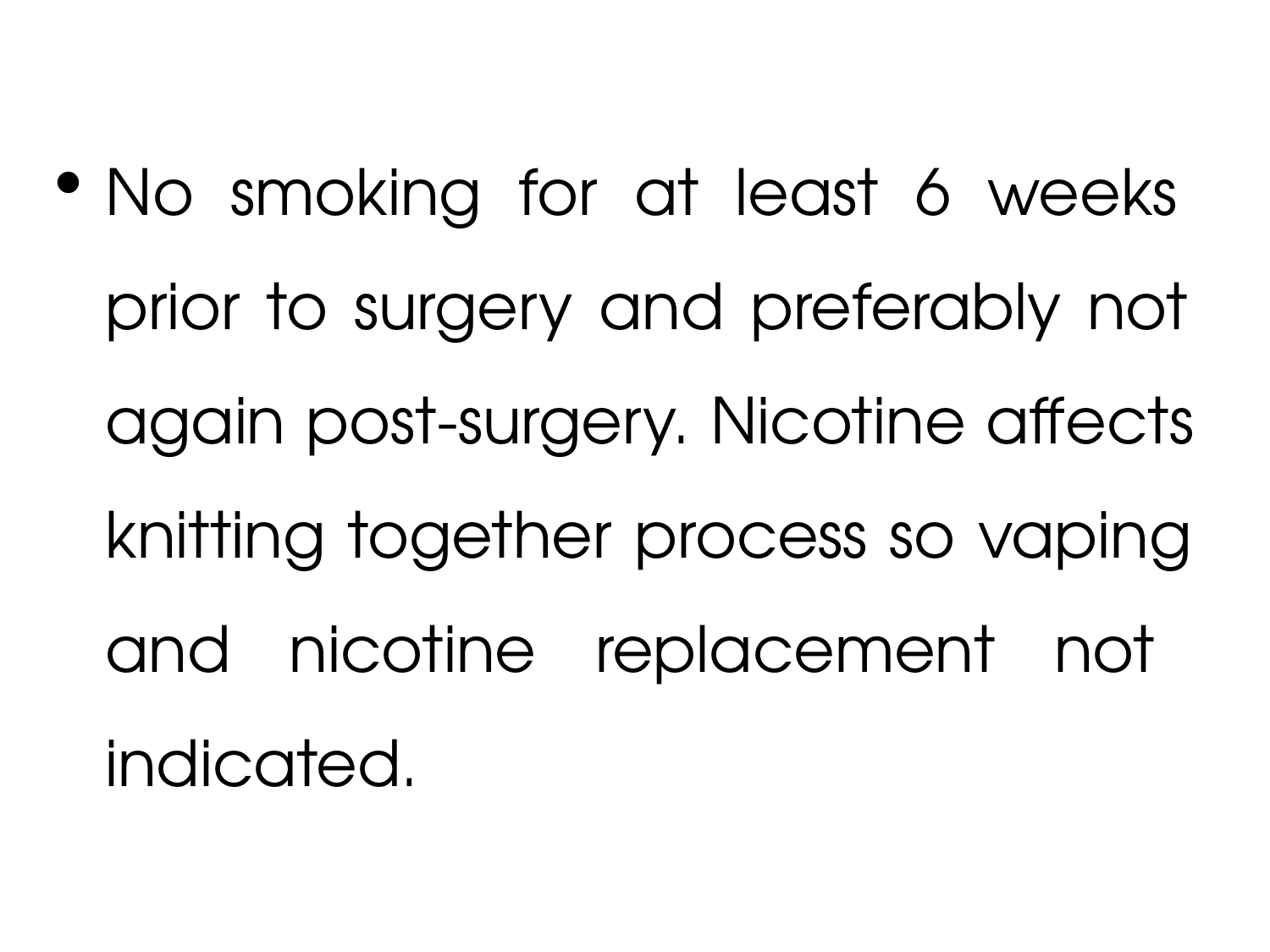

No smoking for at least 6 weeks  prior to surgery and preferably not  again post-surgery. Nicotine affects  knitting together process so vaping  and nicotine replacement not  indicated.